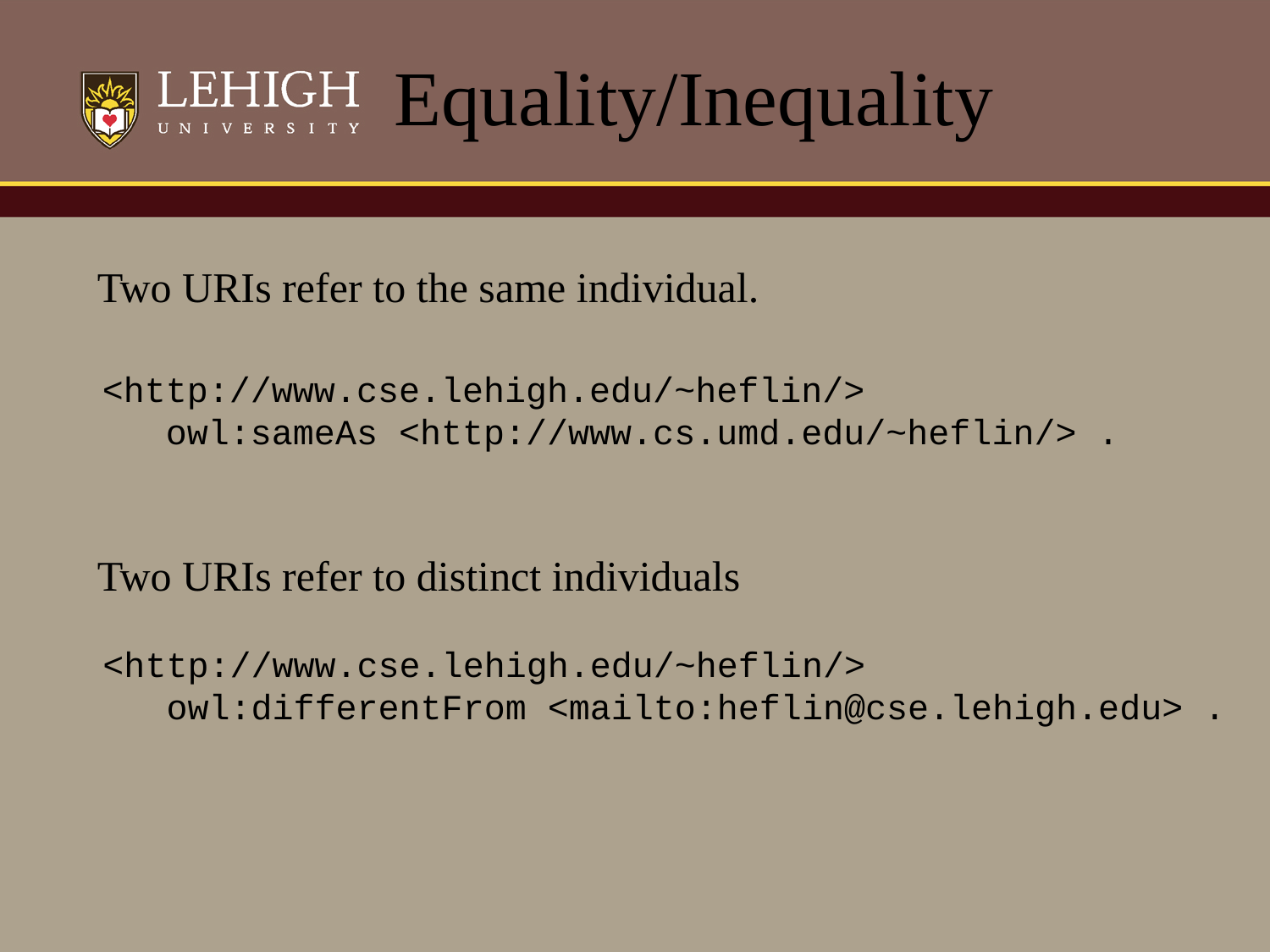

# Equality/Inequality
Two URIs refer to the same individual.
<http://www.cse.lehigh.edu/~heflin/>
   owl:sameAs <http://www.cs.umd.edu/~heflin/> .
Two URIs refer to distinct individuals
<http://www.cse.lehigh.edu/~heflin/>
   owl:differentFrom <mailto:heflin@cse.lehigh.edu> .